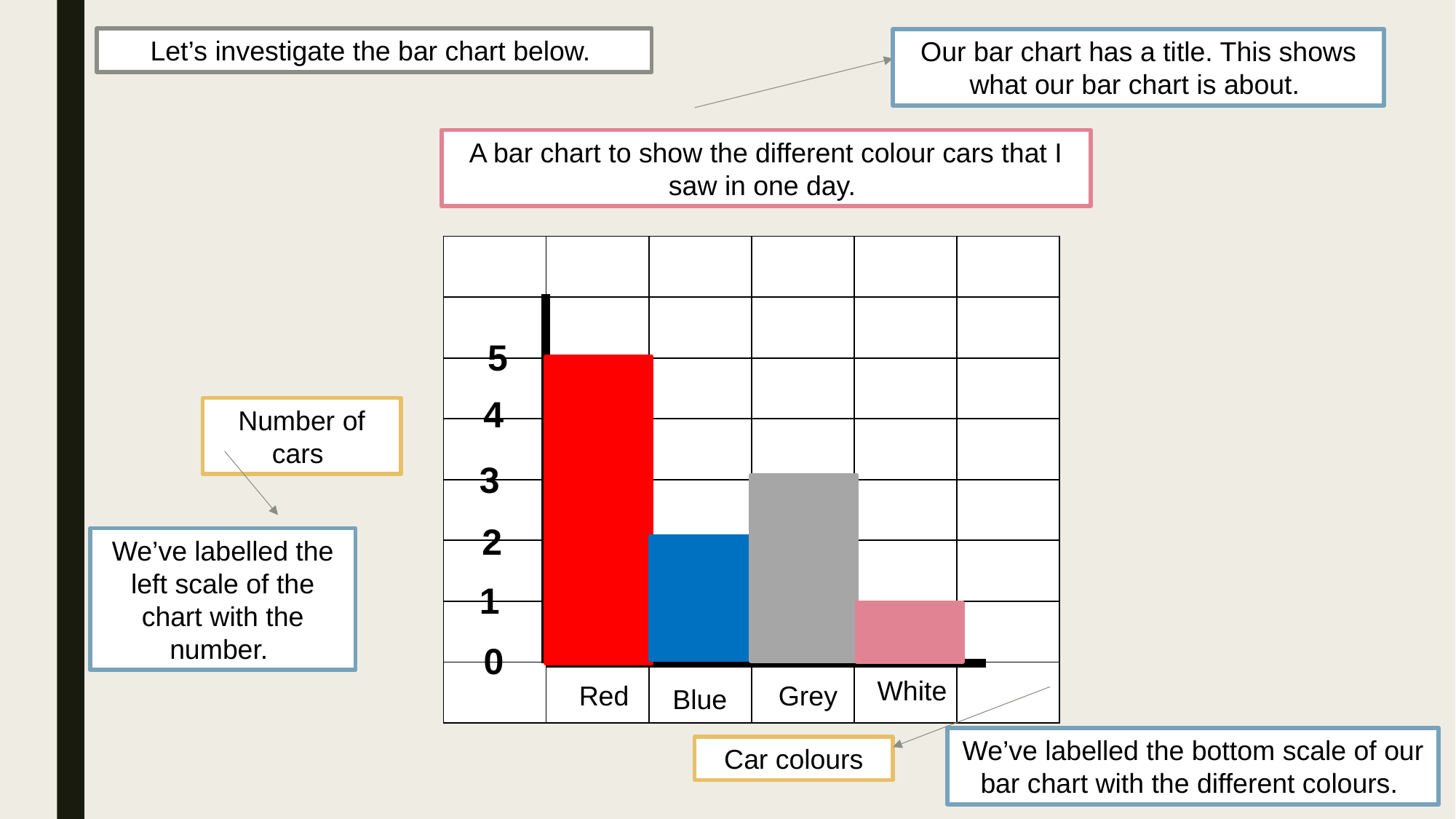

Let’s investigate the bar chart below.
Our bar chart has a title. This shows what our bar chart is about.
A bar chart to show the different colour cars that I saw in one day.
|  |  |  |  |  |  |
| --- | --- | --- | --- | --- | --- |
|  |  |  |  |  |  |
|  |  |  |  |  |  |
|  |  |  |  |  |  |
|  |  |  |  |  |  |
|  |  |  |  |  |  |
|  |  |  |  |  |  |
|  |  |  |  |  |  |
5

4
Number of cars
3

2
We’ve labelled the left scale of the chart with the number.

1

0
White
Red
Grey
Blue
We’ve labelled the bottom scale of our bar chart with the different colours.
Car colours